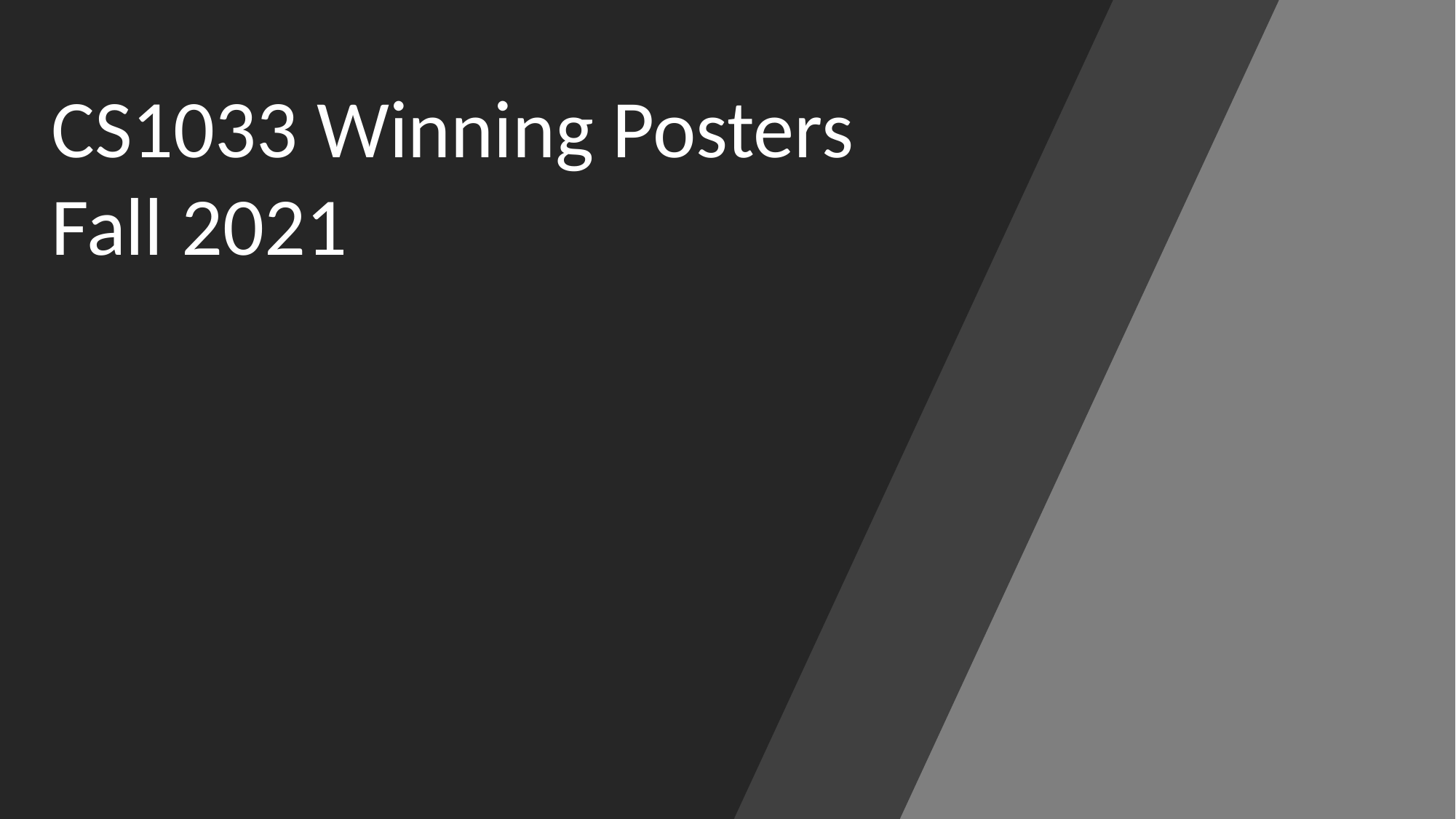

CS1033 Winning Posters
Fall 2021
Poster Number
1